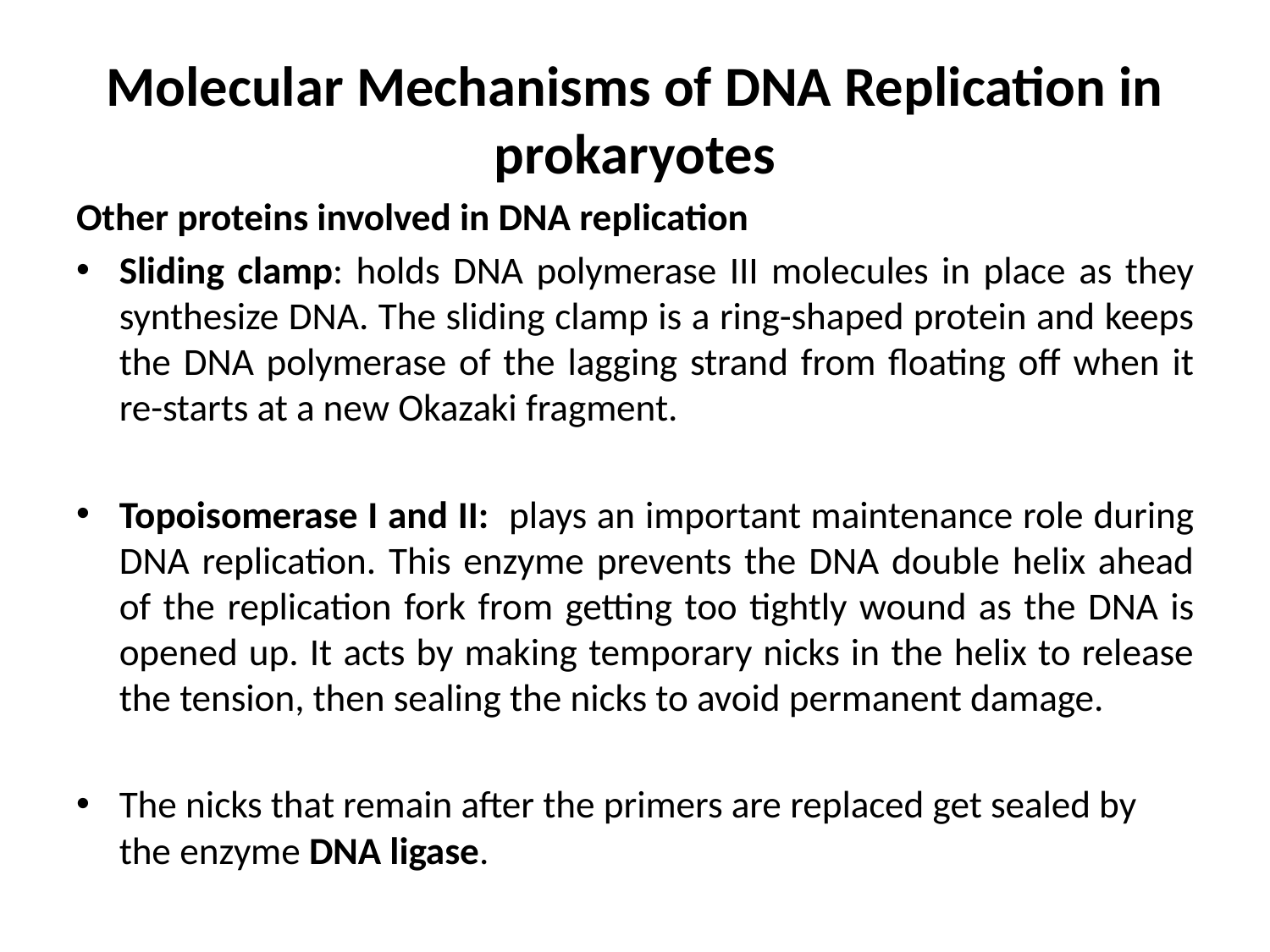

# Molecular Mechanisms of DNA Replication in prokaryotes
Other proteins involved in DNA replication
Sliding clamp: holds DNA polymerase III molecules in place as they synthesize DNA. The sliding clamp is a ring-shaped protein and keeps the DNA polymerase of the lagging strand from floating off when it re-starts at a new Okazaki fragment.

Topoisomerase I and II:  plays an important maintenance role during DNA replication. This enzyme prevents the DNA double helix ahead of the replication fork from getting too tightly wound as the DNA is opened up. It acts by making temporary nicks in the helix to release the tension, then sealing the nicks to avoid permanent damage.

The nicks that remain after the primers are replaced get sealed by the enzyme DNA ligase.